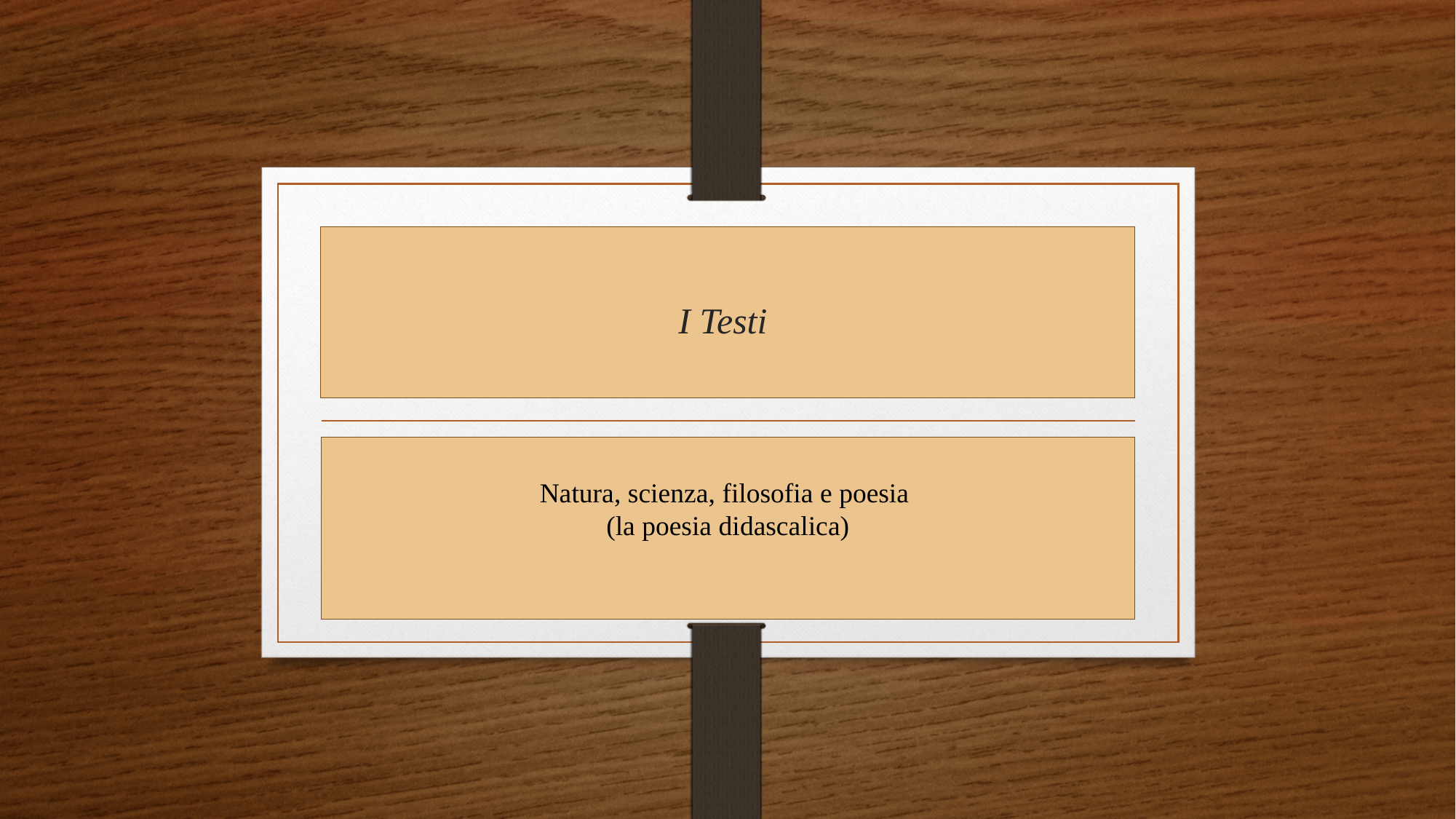

# I Testi

Natura, scienza, filosofia e poesia
(la poesia didascalica)